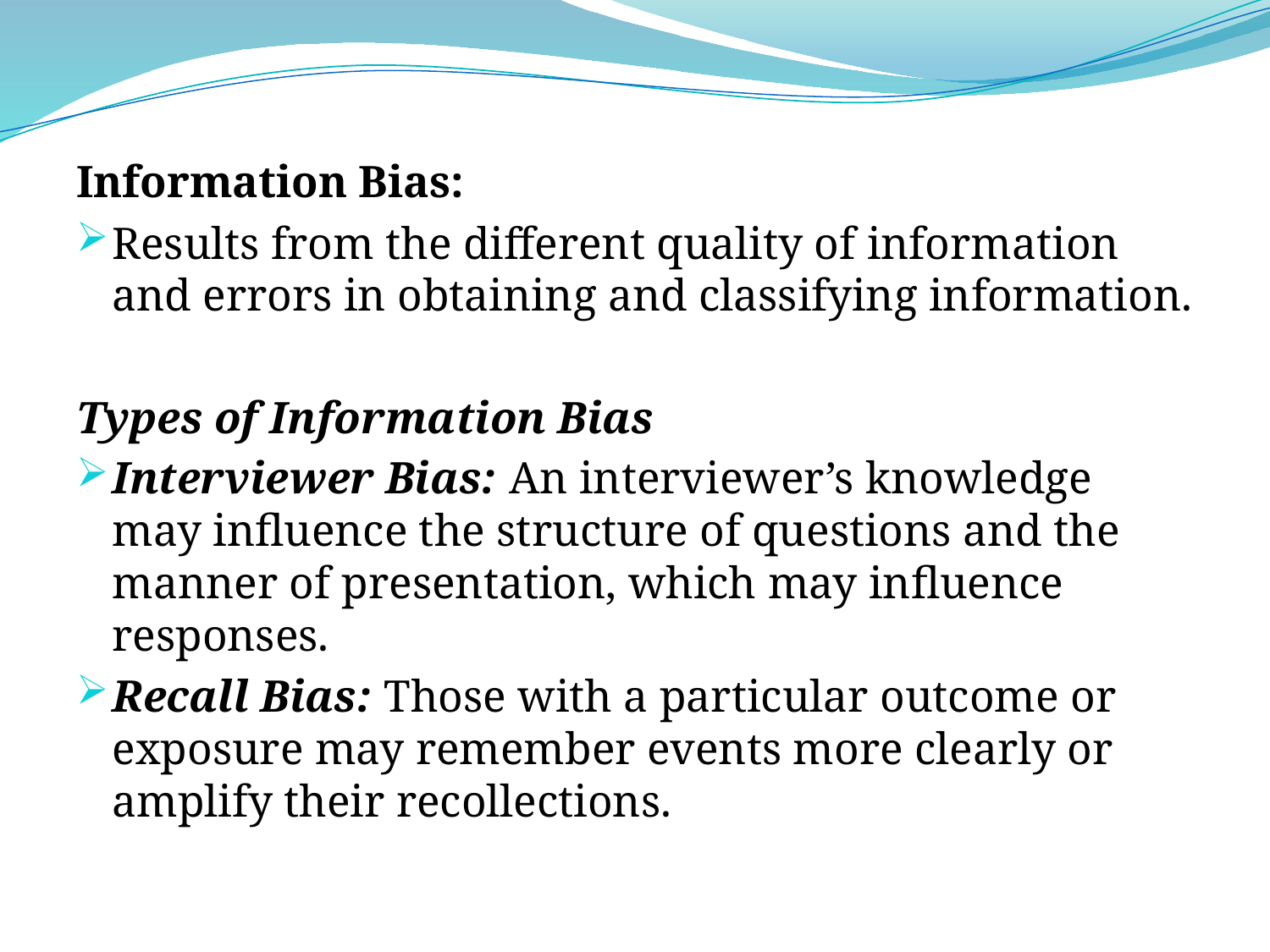

Information Bias:
Results from the different quality of information and errors in obtaining and classifying information.

Types of Information Bias
Interviewer Bias: An interviewer’s knowledge may influence the structure of questions and the manner of presentation, which may influence responses.
Recall Bias: Those with a particular outcome or exposure may remember events more clearly or amplify their recollections.